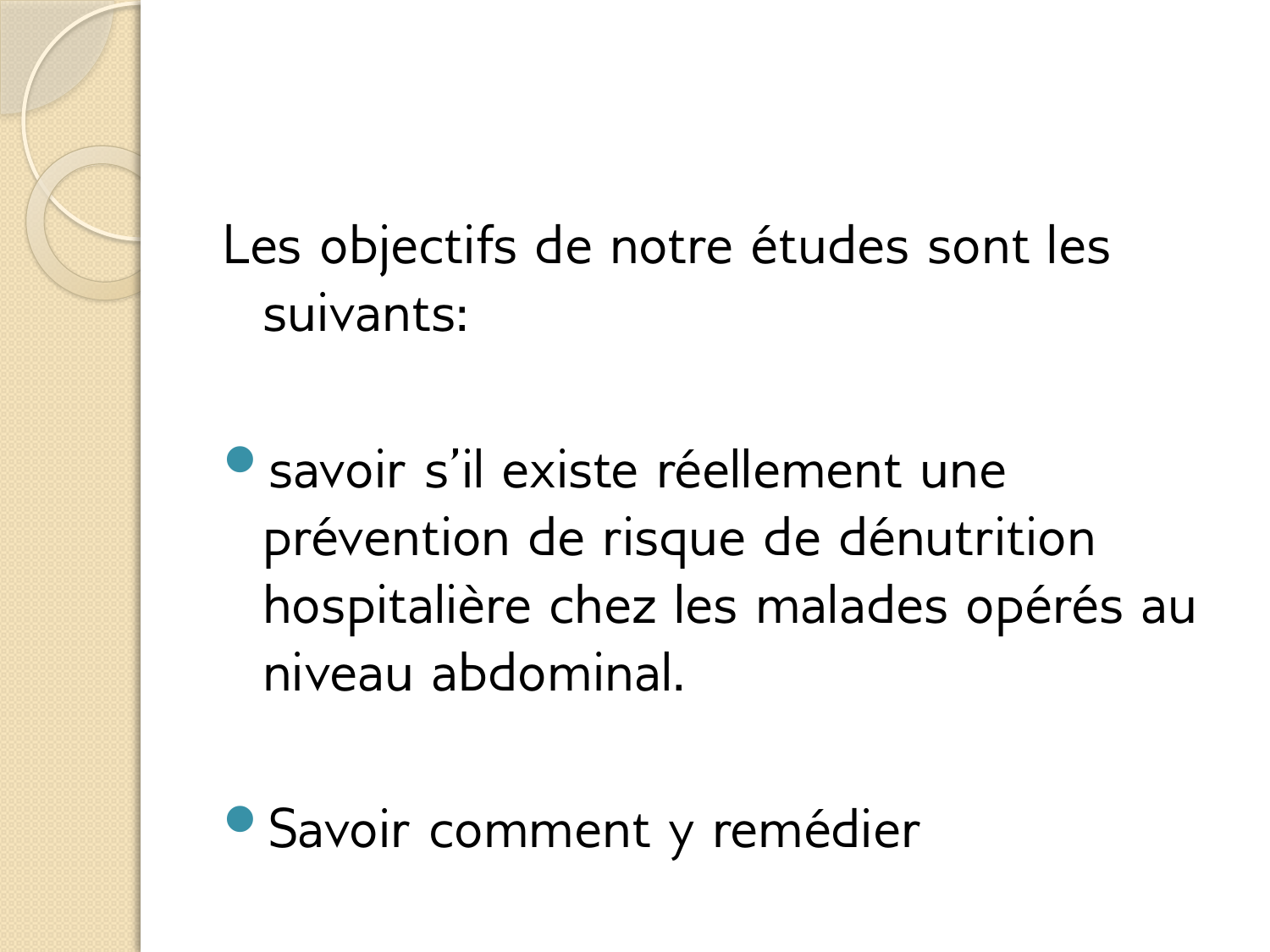

Les objectifs de notre études sont les suivants:

savoir s’il existe réellement une prévention de risque de dénutrition hospitalière chez les malades opérés au niveau abdominal.

Savoir comment y remédier